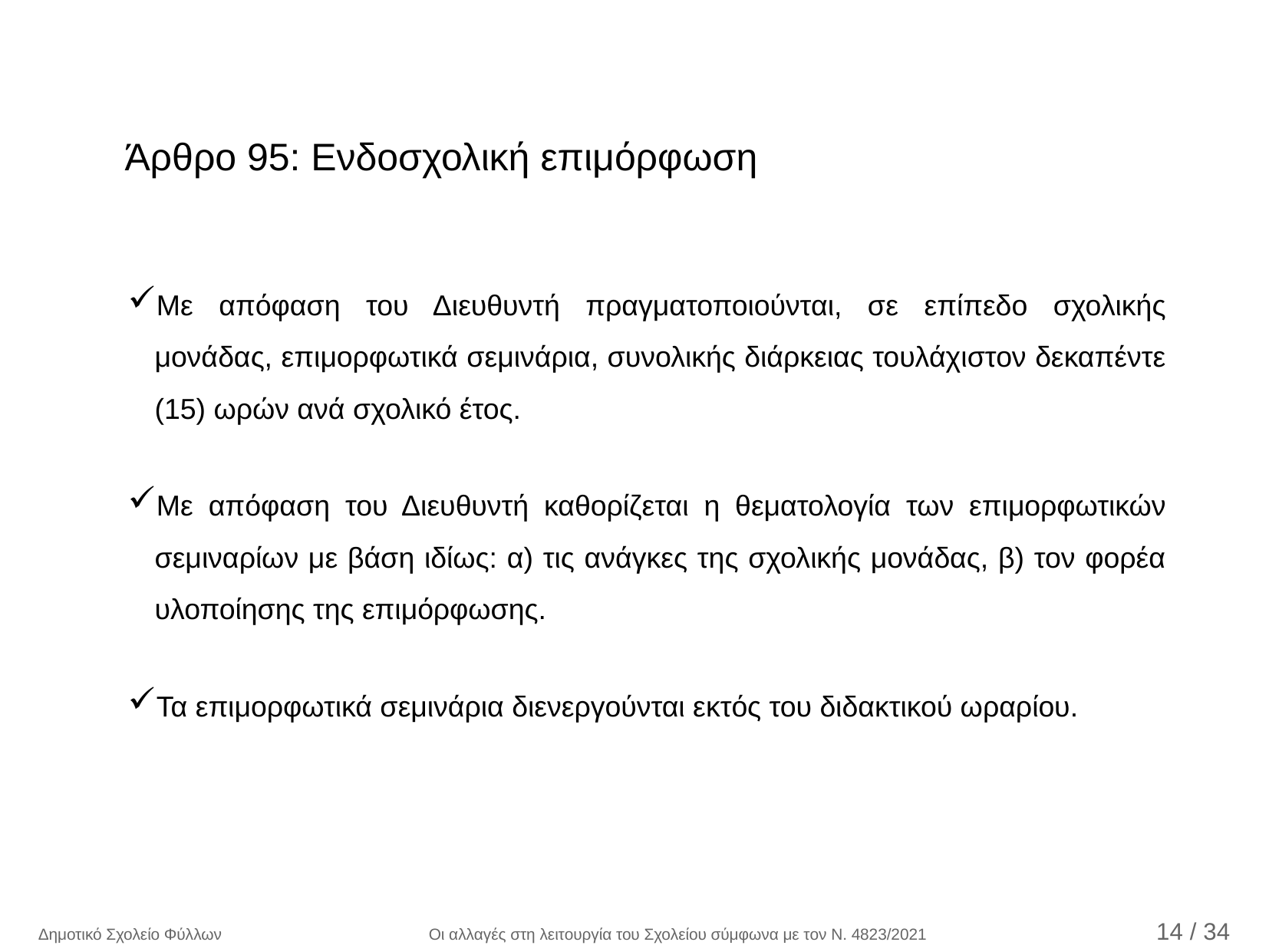

Άρθρο 95: Ενδοσχολική επιμόρφωση
Με απόφαση του Διευθυντή πραγματοποιούνται, σε επίπεδο σχολικής μονάδας, επιμορφωτικά σεμινάρια, συνολικής διάρκειας τουλάχιστον δεκαπέντε (15) ωρών ανά σχολικό έτος.
Με απόφαση του Διευθυντή καθορίζεται η θεματολογία των επιμορφωτικών σεμιναρίων με βάση ιδίως: α) τις ανάγκες της σχολικής μονάδας, β) τον φορέα υλοποίησης της επιμόρφωσης.
Τα επιμορφωτικά σεμινάρια διενεργούνται εκτός του διδακτικού ωραρίου.
Δημοτικό Σχολείο Φύλλων                                               Οι αλλαγές στη λειτουργία του Σχολείου σύμφωνα με τον Ν. 4823/2021                                                    14 / 35